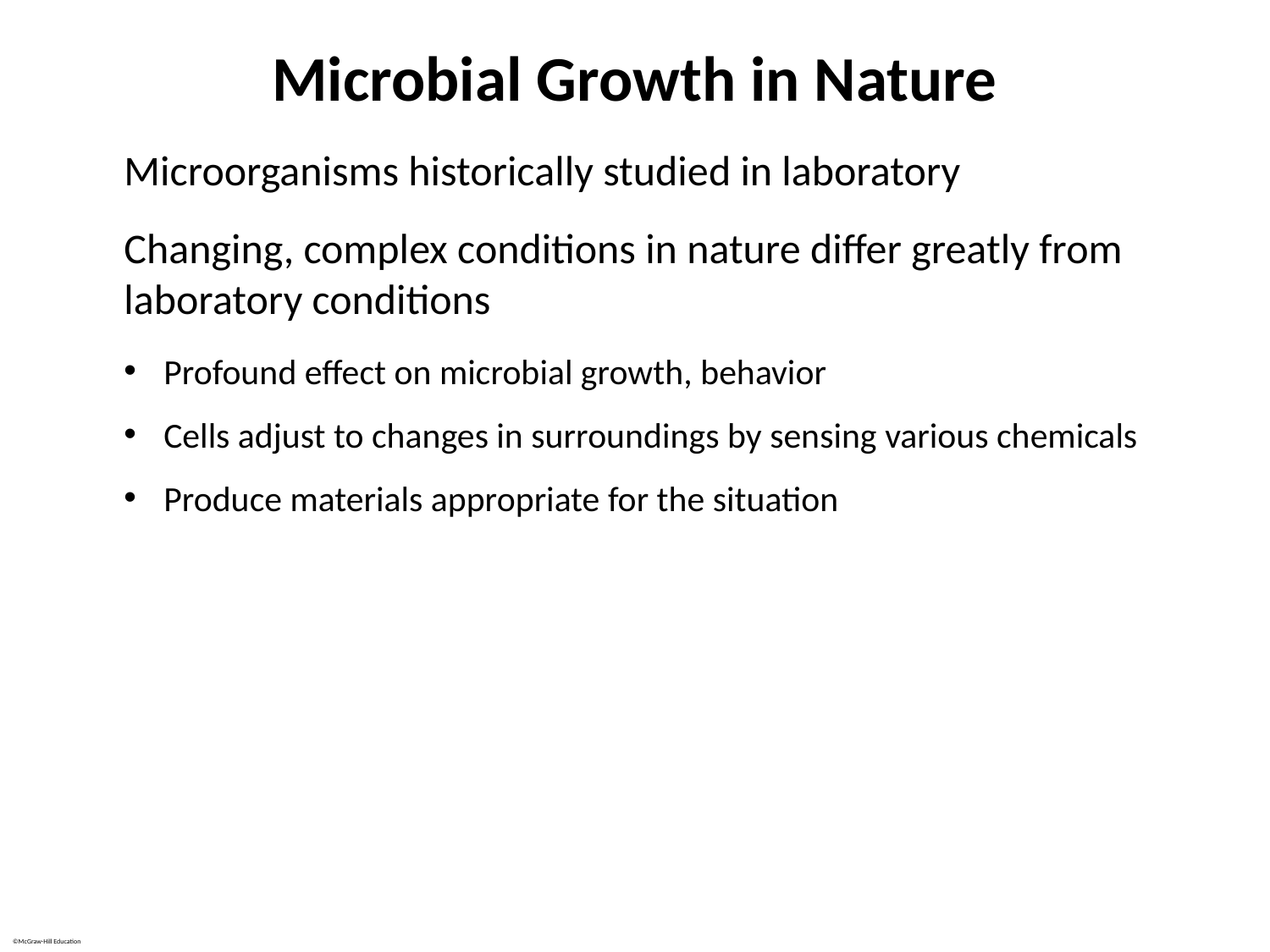

# Microbial Growth in Nature
Microorganisms historically studied in laboratory
Changing, complex conditions in nature differ greatly from laboratory conditions
Profound effect on microbial growth, behavior
Cells adjust to changes in surroundings by sensing various chemicals
Produce materials appropriate for the situation